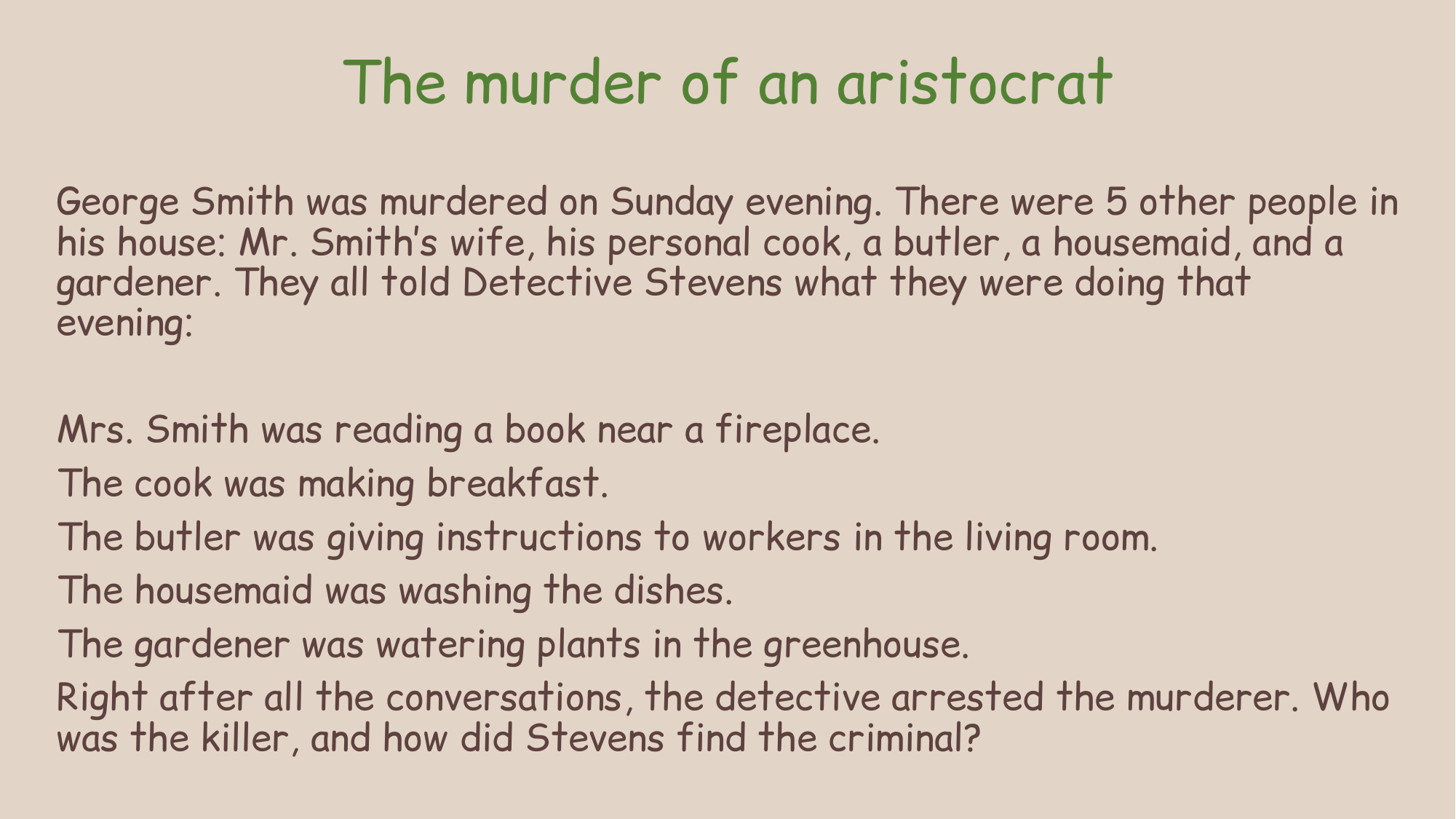

The murder of an aristocrat

George Smith was murdered on Sunday evening. There were 5 other people in his house: Mr. Smith’s wife, his personal cook, a butler, a housemaid, and a gardener. They all told Detective Stevens what they were doing that evening:

Mrs. Smith was reading a book near a fireplace.
The cook was making breakfast.
The butler was giving instructions to workers in the living room.
The housemaid was washing the dishes.
The gardener was watering plants in the greenhouse.
Right after all the conversations, the detective arrested the murderer. Who was the killer, and how did Stevens find the criminal?